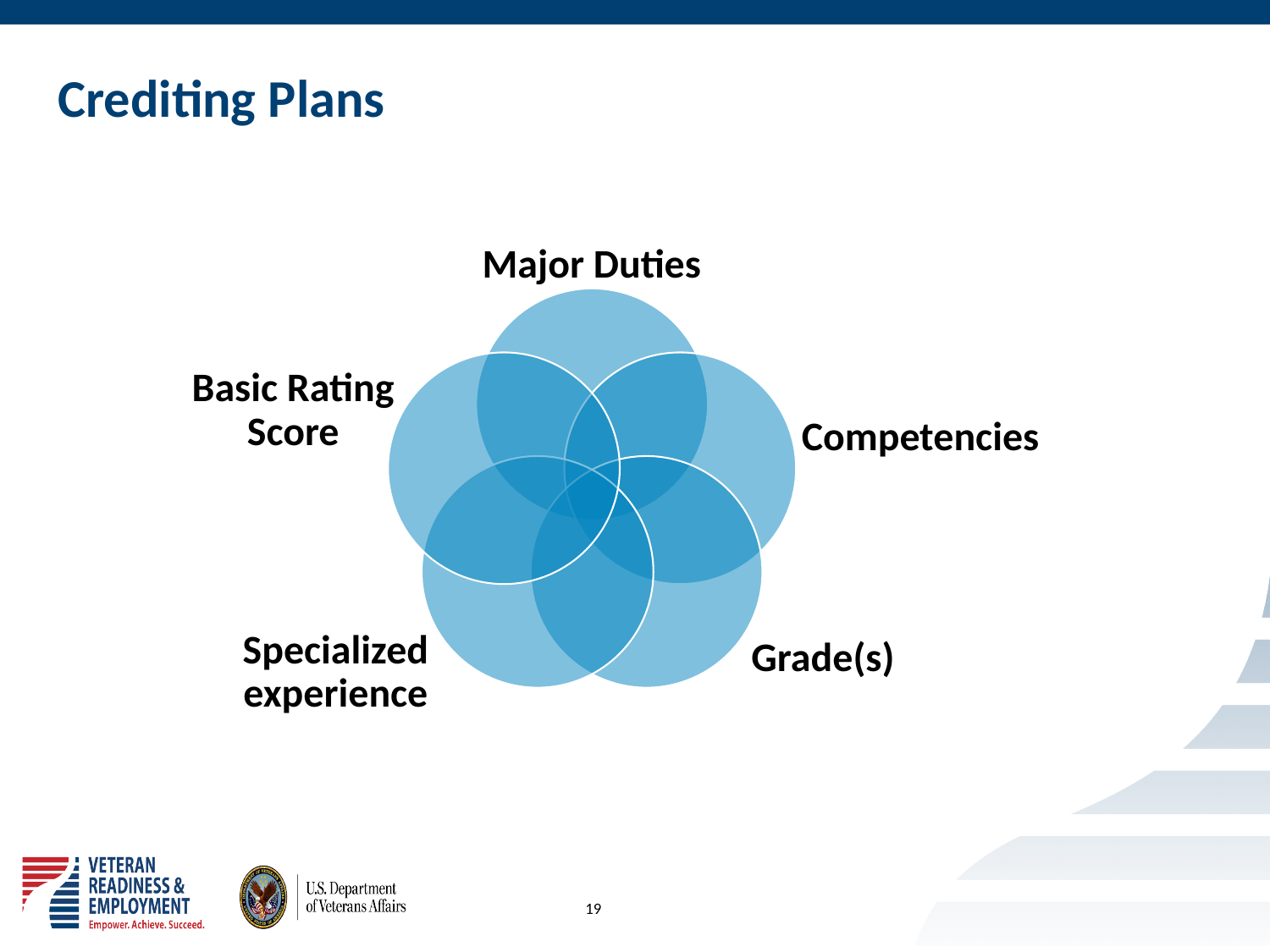

# Crediting Plans
Major Duties
Competencies
Grade(s)
Specialized experience
Basic Rating Score
19